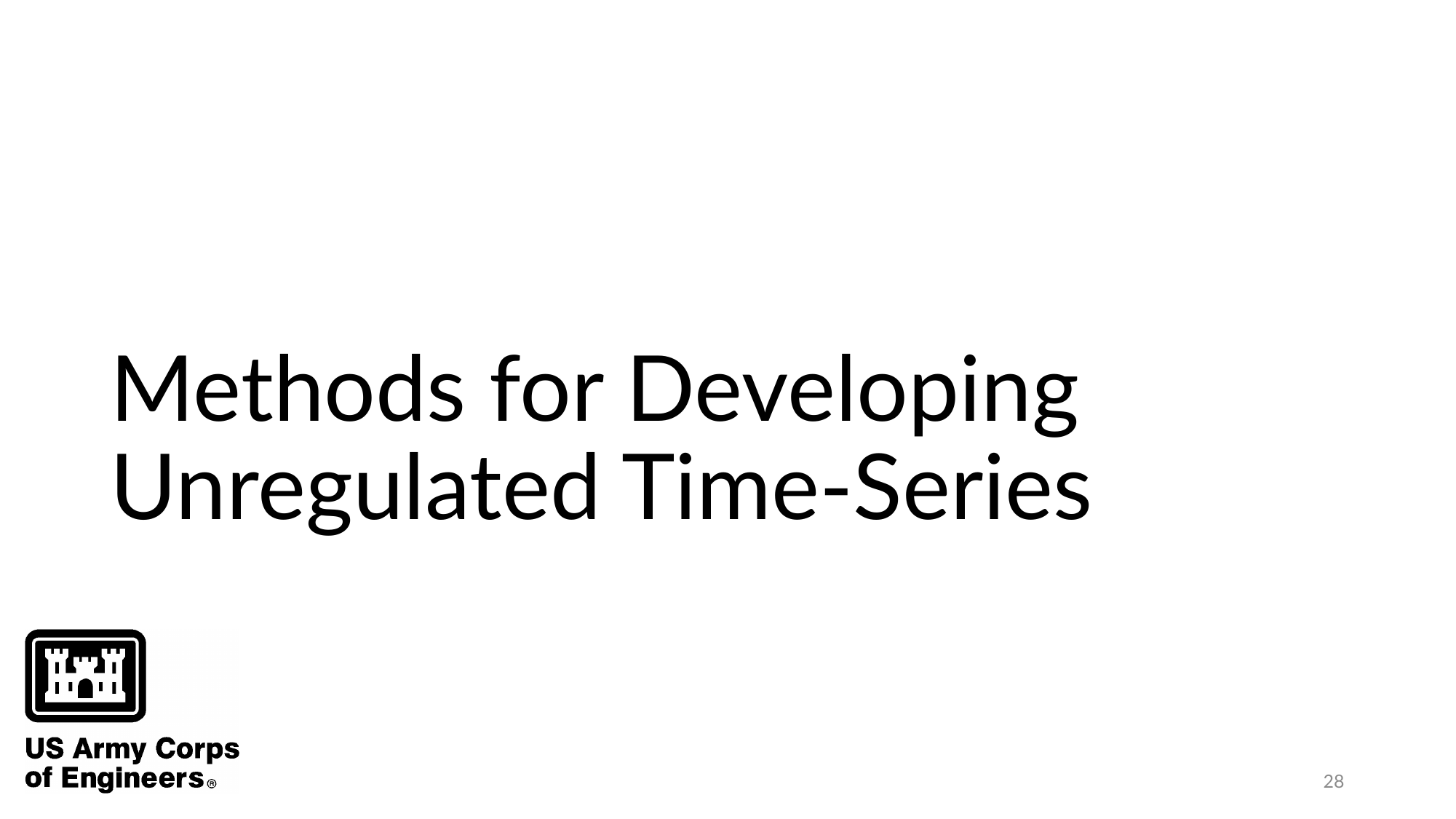

# Methods for Developing Unregulated Time-Series

28